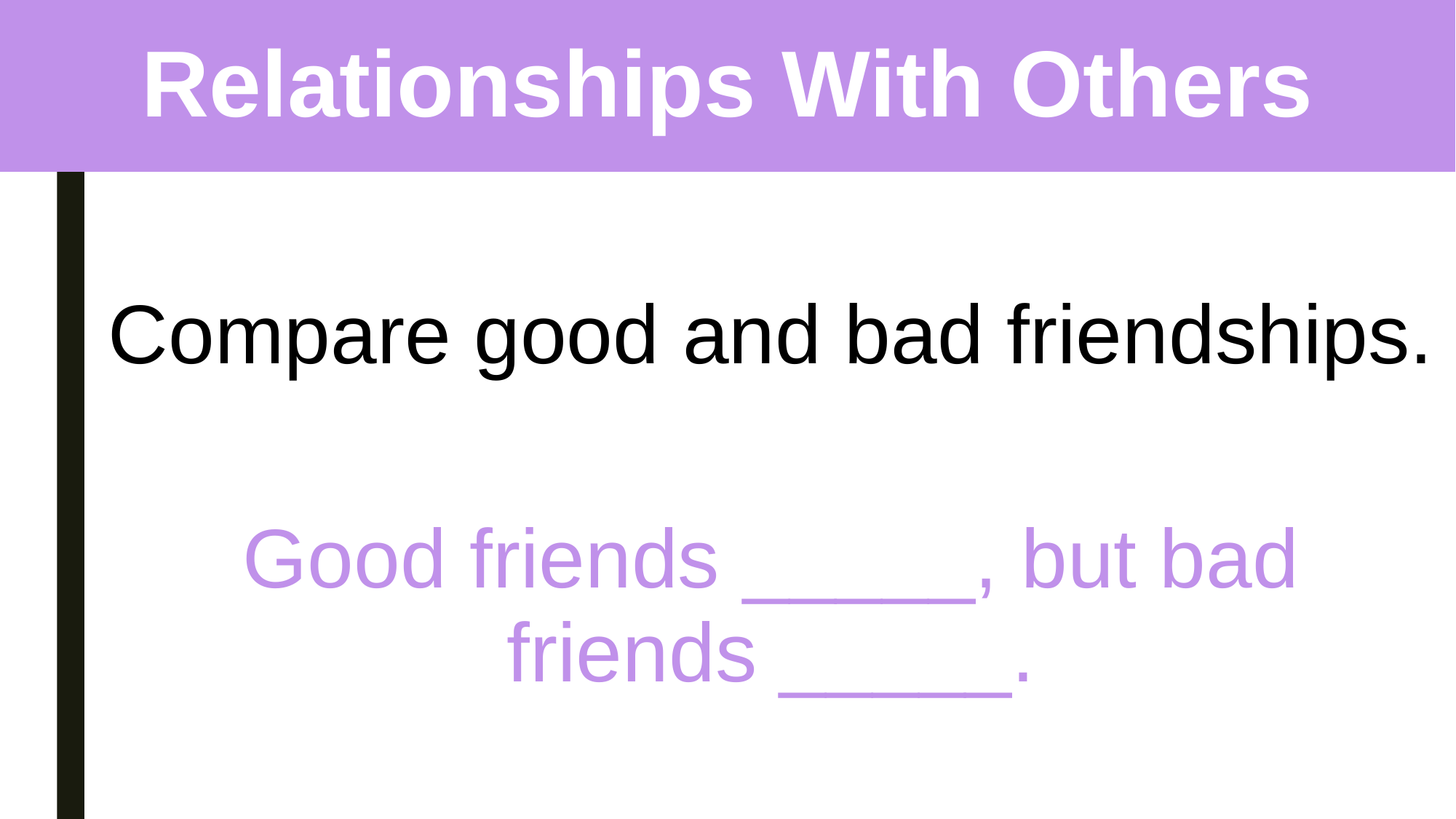

# Relationships With Others
Compare good and bad friendships.

Good friends _____, but bad friends _____.